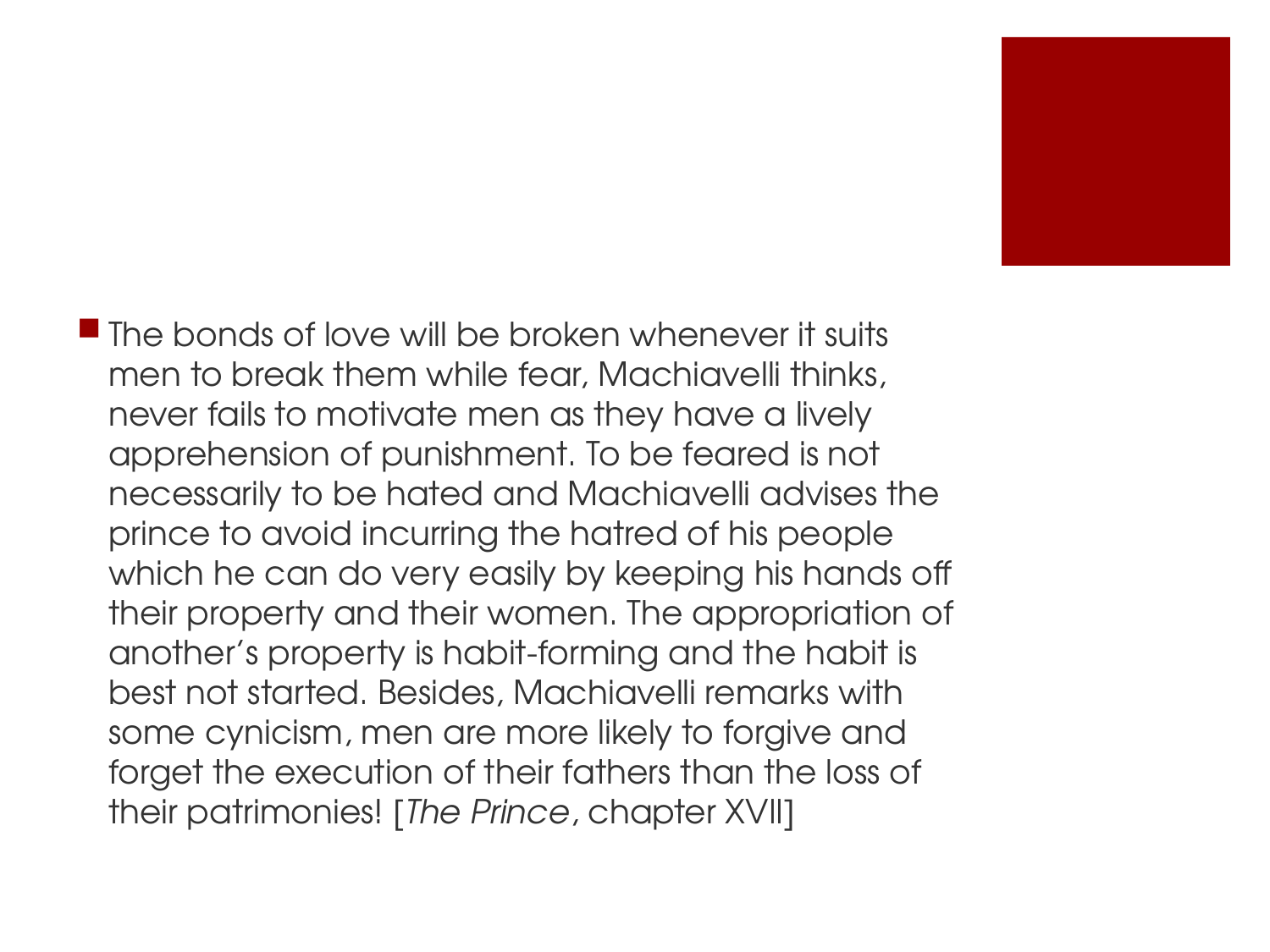

#
The bonds of love will be broken whenever it suits men to break them while fear, Machiavelli thinks, never fails to motivate men as they have a lively apprehension of punishment. To be feared is not necessarily to be hated and Machiavelli advises the prince to avoid incurring the hatred of his people which he can do very easily by keeping his hands off their property and their women. The appropriation of another’s property is habit-forming and the habit is best not started. Besides, Machiavelli remarks with some cynicism, men are more likely to forgive and forget the execution of their fathers than the loss of their patrimonies! [The Prince, chapter XVII]